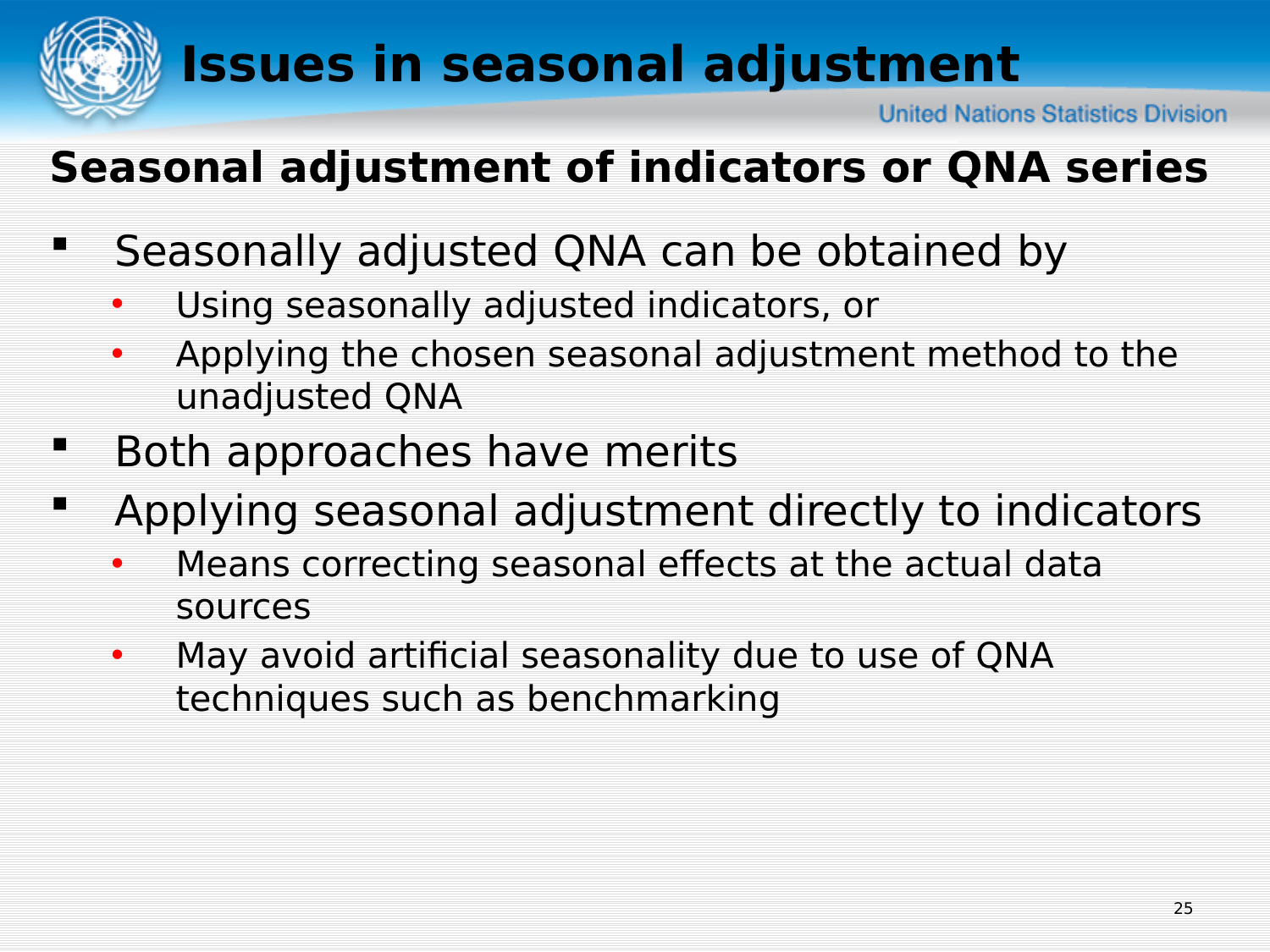

Issues in seasonal adjustment
Seasonal adjustment of indicators or QNA series
Seasonally adjusted QNA can be obtained by
Using seasonally adjusted indicators, or
Applying the chosen seasonal adjustment method to the unadjusted QNA
Both approaches have merits
Applying seasonal adjustment directly to indicators
Means correcting seasonal effects at the actual data sources
May avoid artificial seasonality due to use of QNA techniques such as benchmarking

25